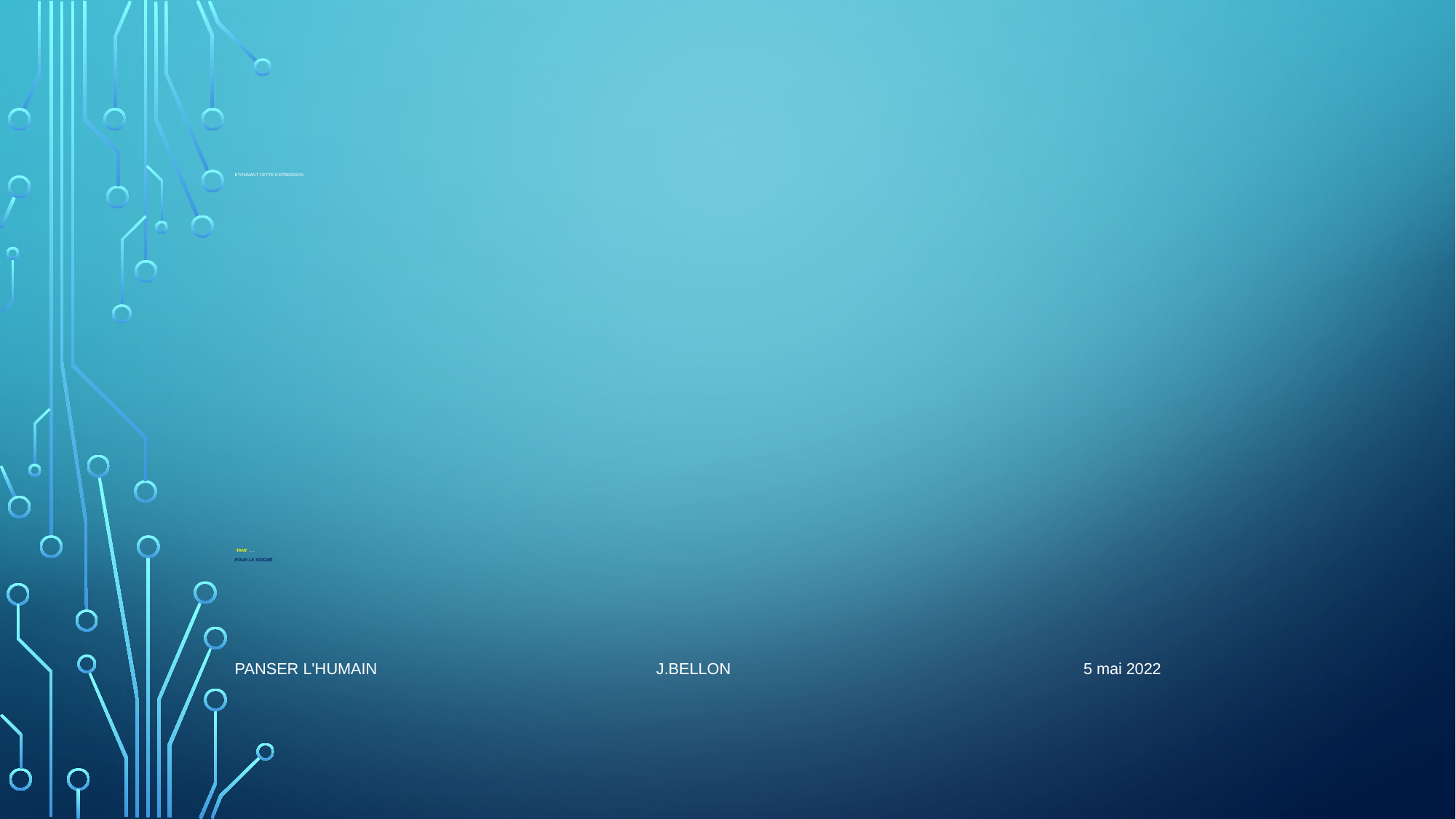

# Etonnant cette Expression Tant …. pour le soigné

Panser l'humain                                                                J.Bellon
5 mai 2022